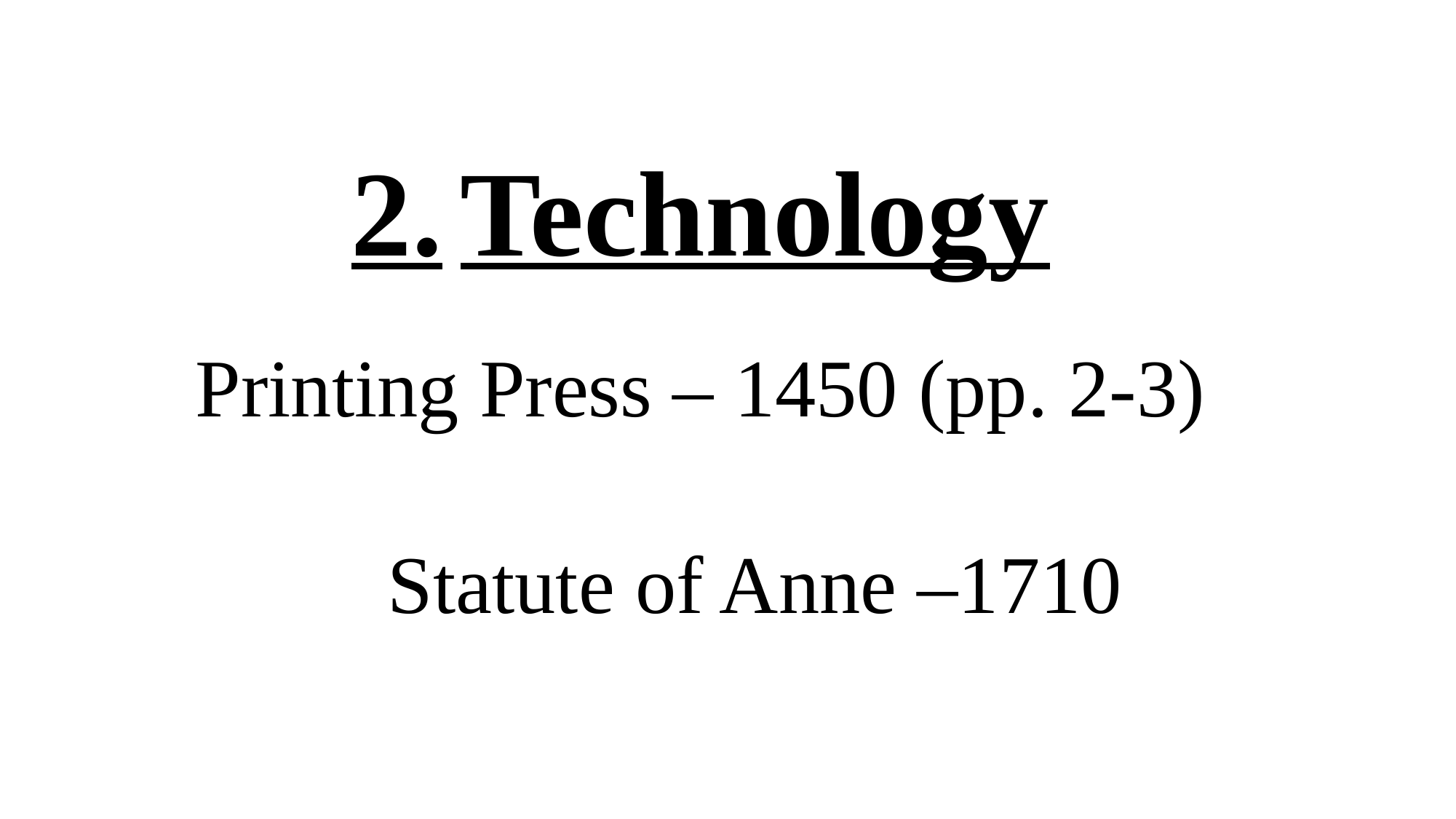

2.	Technology

Printing Press – 1450 (pp. 2-3)

	Statute of Anne –1710